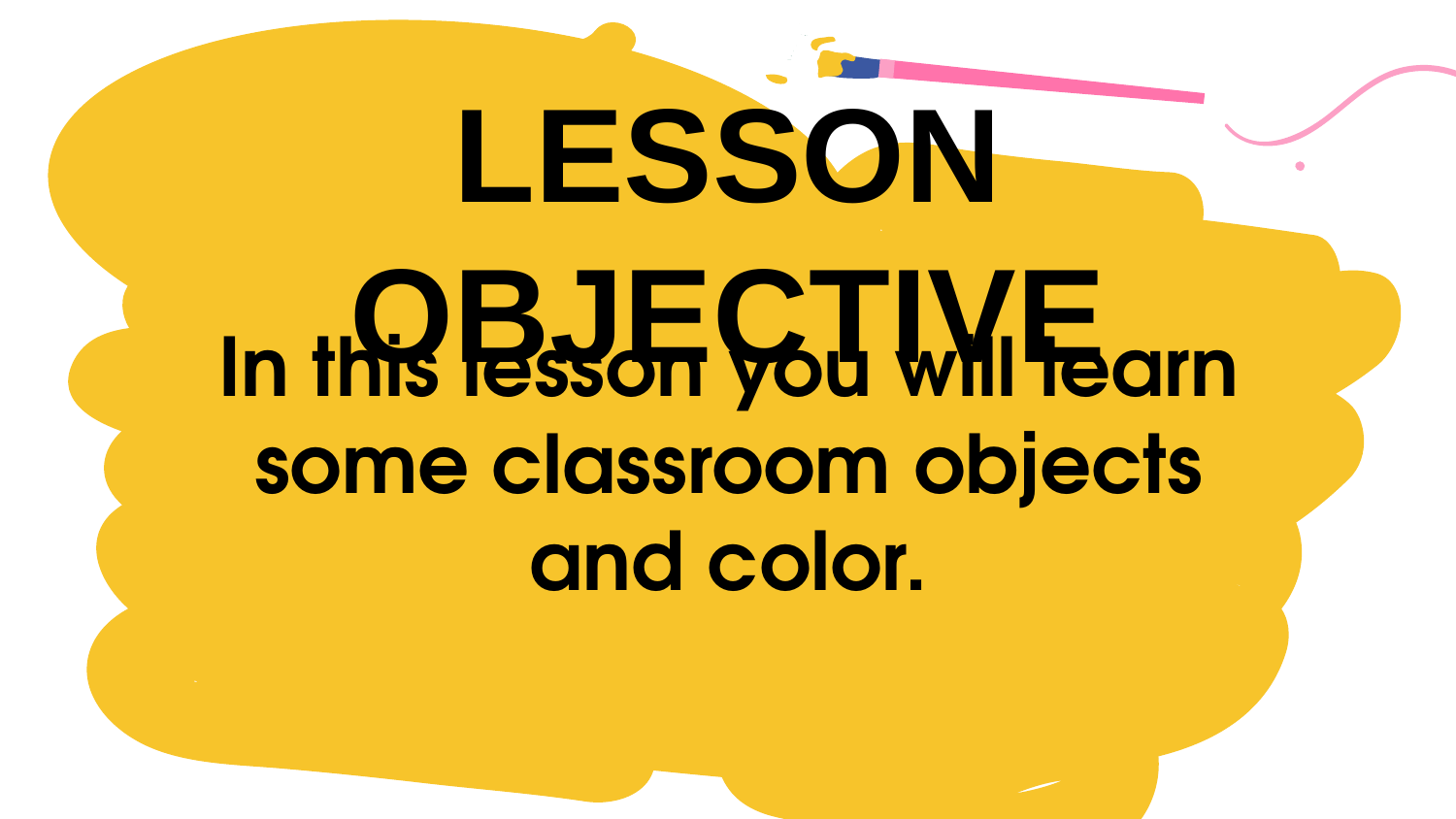

# LESSON OBJECTIVE
In this lesson you will learn some classroom objects and color.